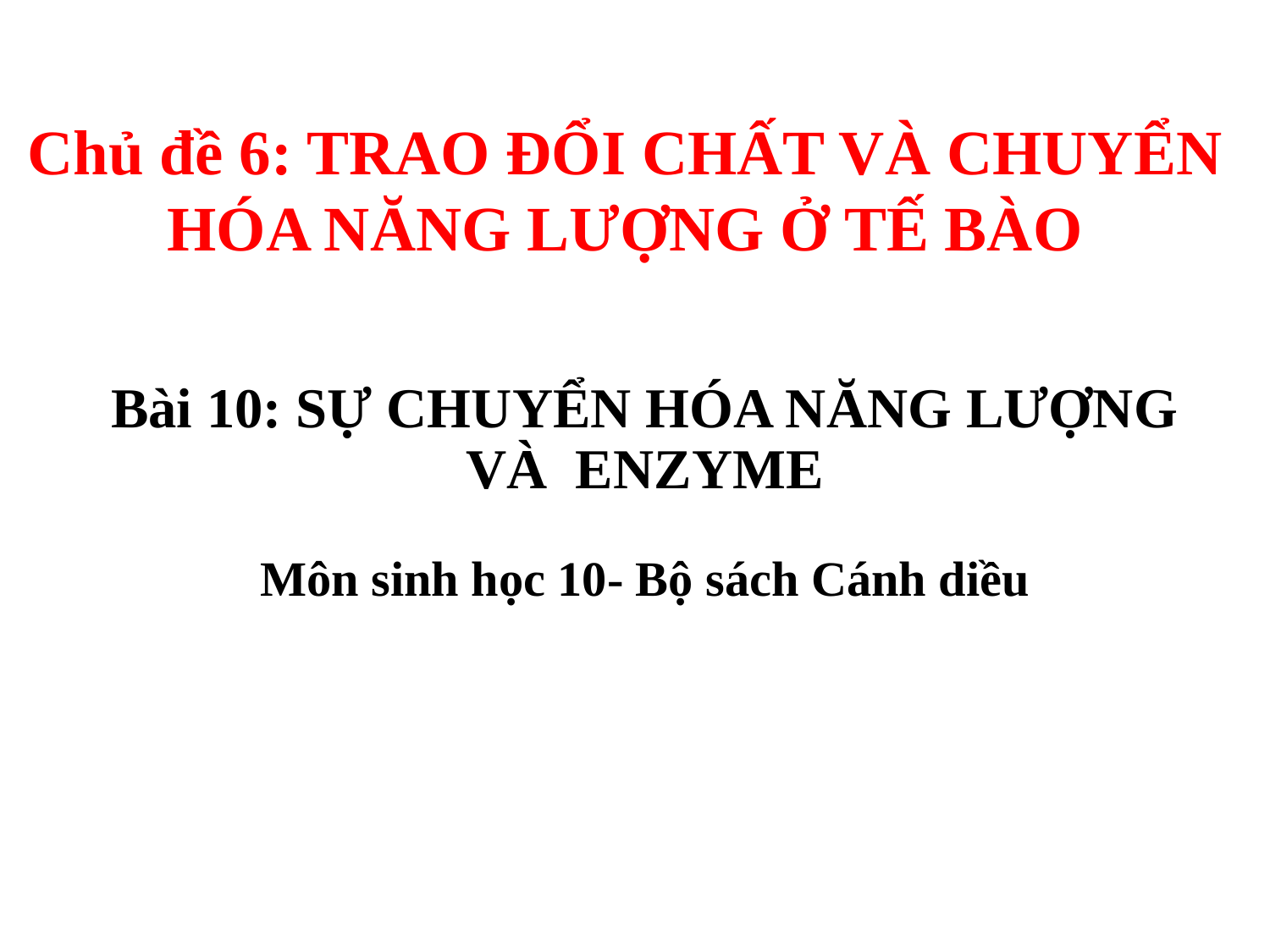

Chủ đề 6: TRAO ĐỔI CHẤT VÀ CHUYỂN HÓA NĂNG LƯỢNG Ở TẾ BÀO
# Bài 10: SỰ CHUYỂN HÓA NĂNG LƯỢNG VÀ  ENZYME Môn sinh học 10- Bộ sách Cánh diều